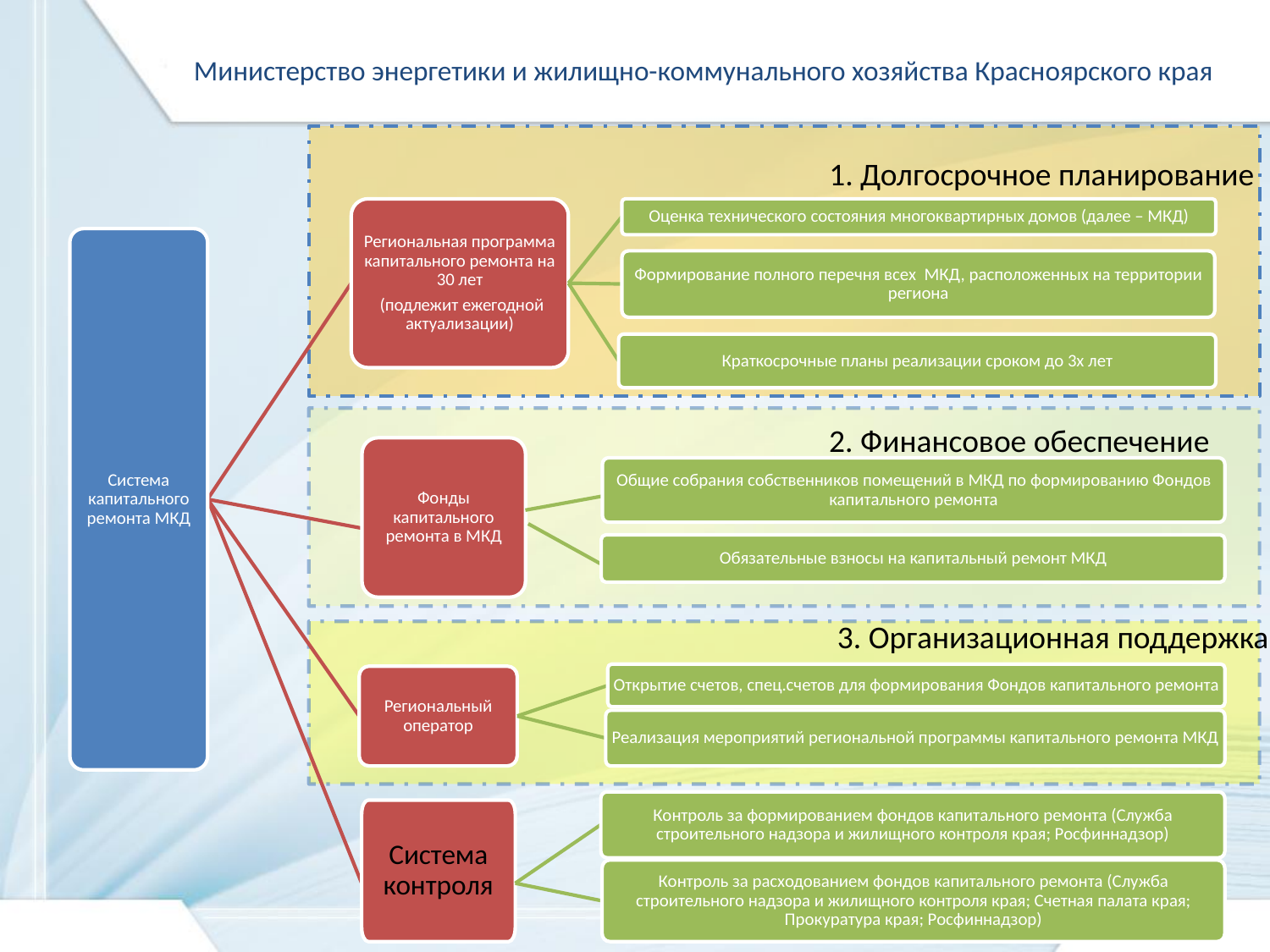

Министерство энергетики и жилищно-коммунального хозяйства Красноярского края

1. Долгосрочное планирование
Региональная программа капитального ремонта на 30 лет
 (подлежит ежегодной актуализации)
Оценка технического состояния многоквартирных домов (далее – МКД)
Система капитального ремонта МКД

Формирование полного перечня всех  МКД, расположенных на территории региона

Краткосрочные планы реализации сроком до 3х лет

Фонды капитального ремонта в МКД
Общие собрания собственников помещений в МКД по формированию Фондов капитального ремонта

Обязательные взносы на капитальный ремонт МКД

Открытие счетов, спец.счетов для формирования Фондов капитального ремонта
Региональный оператор

Реализация мероприятий региональной программы капитального ремонта МКД

Контроль за формированием фондов капитального ремонта (Служба строительного надзора и жилищного контроля края; Росфиннадзор)
Система контроля

Контроль за расходованием фондов капитального ремонта (Служба строительного надзора и жилищного контроля края; Счетная палата края; Прокуратура края; Росфиннадзор)

2. Финансовое обеспечение
3. Организационная поддержка

2